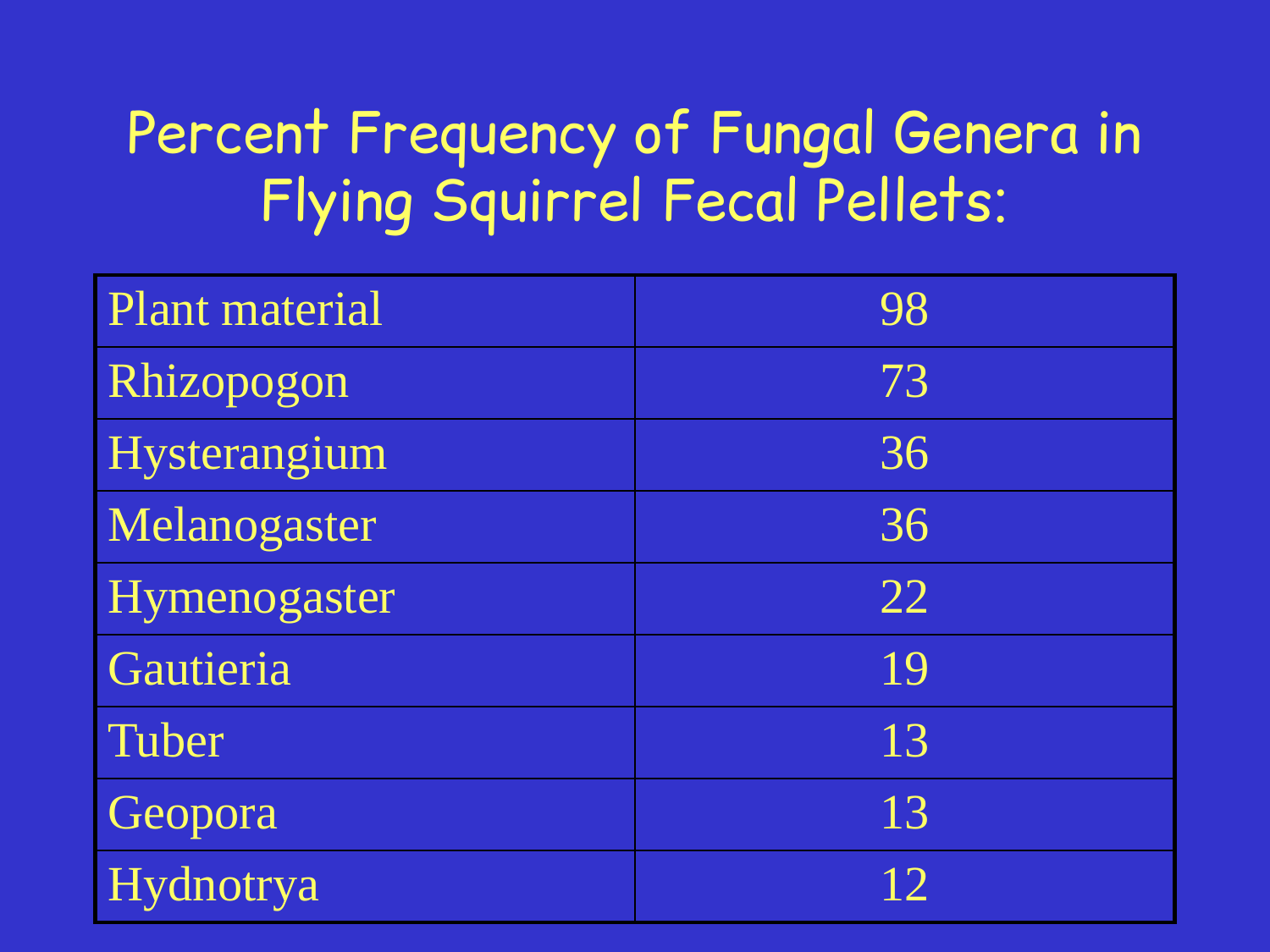

# Percent Frequency of Fungal Genera in Flying Squirrel Fecal Pellets:
| Plant material | 98 |
| --- | --- |
| Rhizopogon | 73 |
| Hysterangium | 36 |
| Melanogaster | 36 |
| Hymenogaster | 22 |
| Gautieria | 19 |
| Tuber | 13 |
| Geopora | 13 |
| Hydnotrya | 12 |